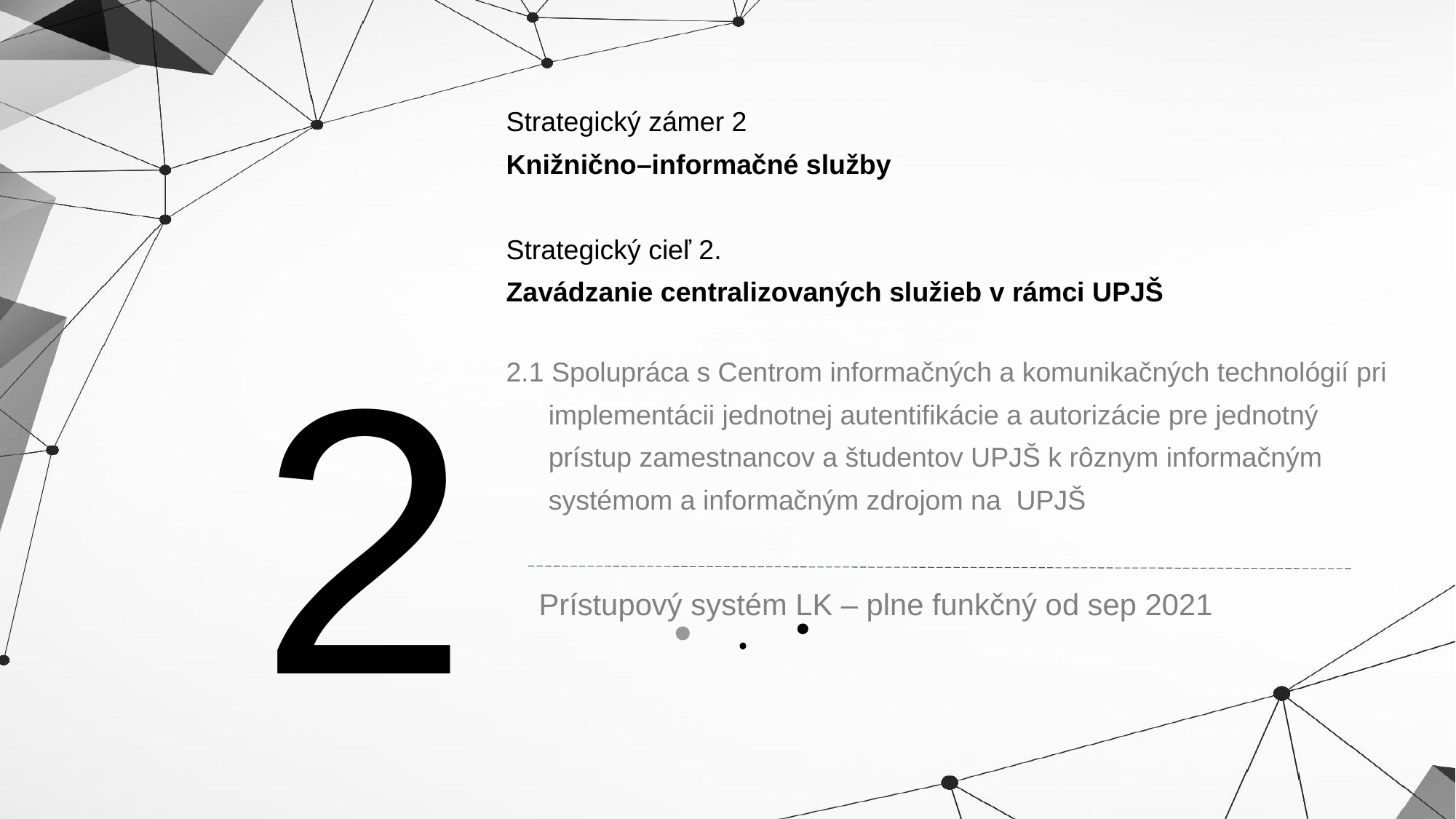

Strategický zámer 2
Knižnično–informačné služby

Strategický cieľ 2.
Zavádzanie centralizovaných služieb v rámci UPJŠ

2.1 Spolupráca s Centrom informačných a komunikačných technológií pri implementácii jednotnej autentifikácie a autorizácie pre jednotný prístup zamestnancov a študentov UPJŠ k rôznym informačným systémom a informačným zdrojom na  UPJŠ
2

Prístupový systém LK – plne funkčný od sep 2021